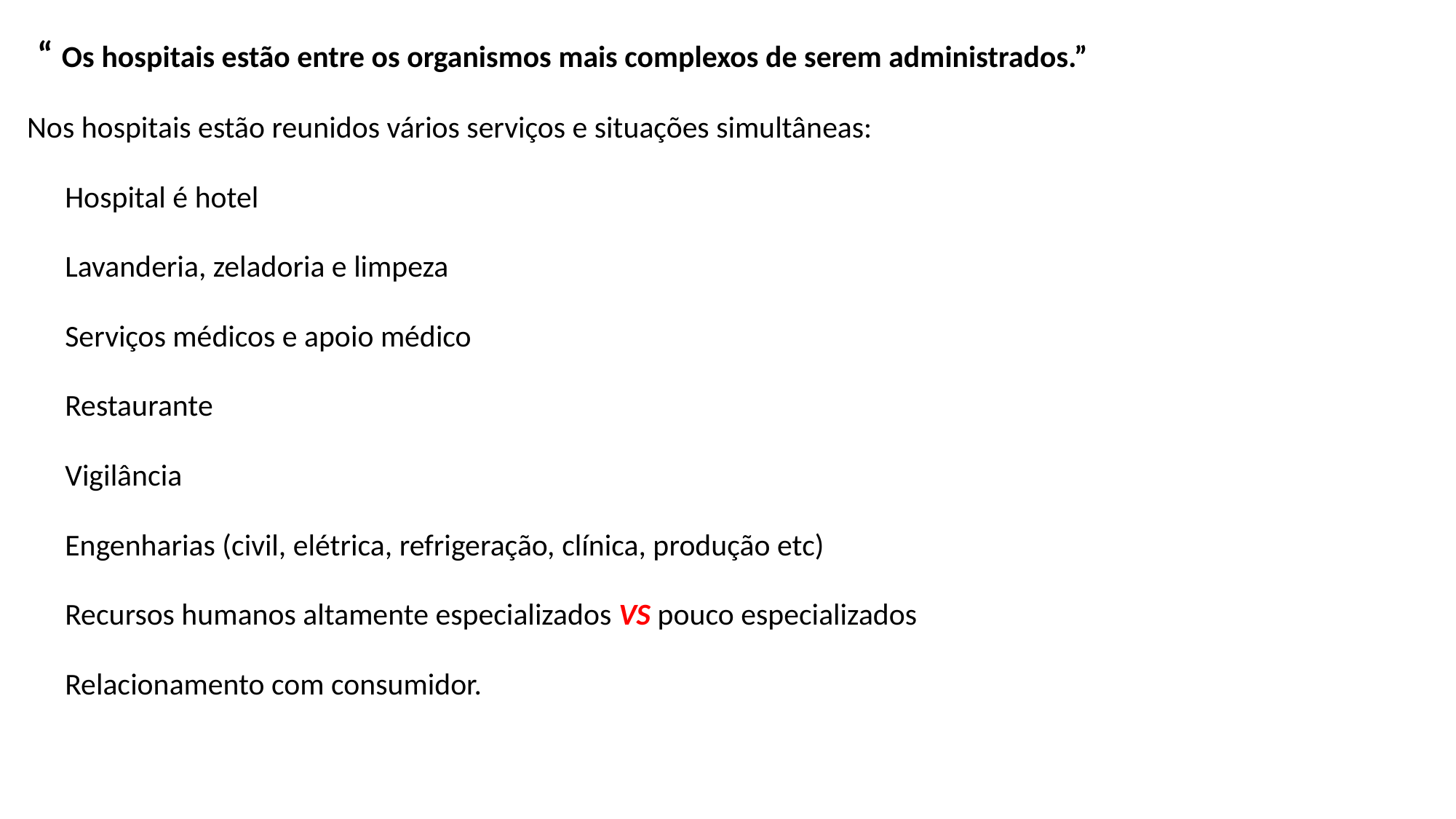

“ Os hospitais estão entre os organismos mais complexos de serem administrados.”
Nos hospitais estão reunidos vários serviços e situações simultâneas:
Hospital é hotel
Lavanderia, zeladoria e limpeza
Serviços médicos e apoio médico
Restaurante
Vigilância
Engenharias (civil, elétrica, refrigeração, clínica, produção etc)
Recursos humanos altamente especializados VS pouco especializados
Relacionamento com consumidor.